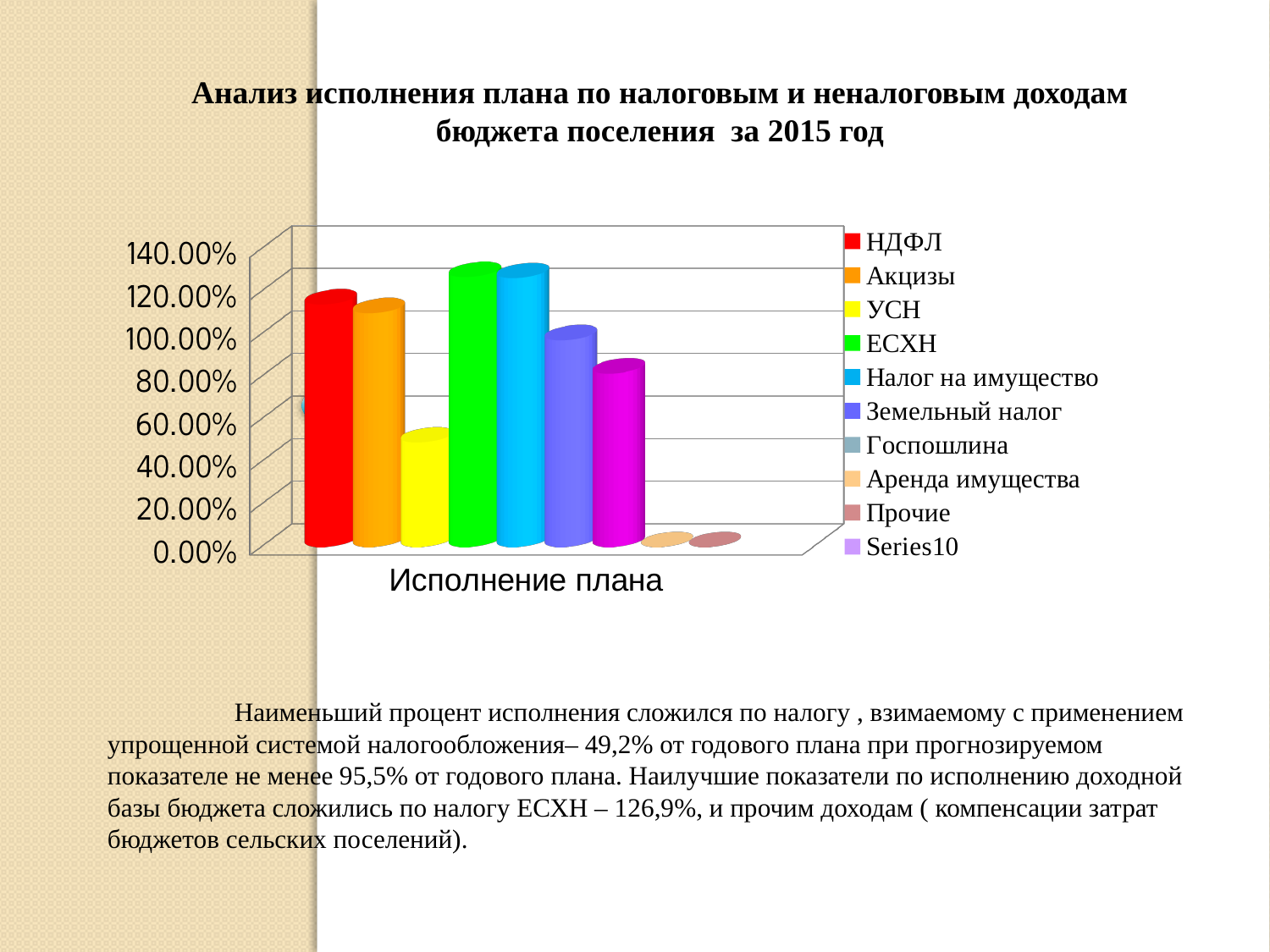

Анализ исполнения плана по налоговым и неналоговым доходам бюджета поселения  за 2015 год

[unsupported chart]

# Наименьший процент исполнения сложился по налогу , взимаемому с применением упрощенной системой налогообложения– 49,2% от годового плана при прогнозируемом показателе не менее 95,5% от годового плана. Наилучшие показатели по исполнению доходной базы бюджета сложились по налогу ЕСХН – 126,9%, и прочим доходам ( компенсации затрат бюджетов сельских поселений).